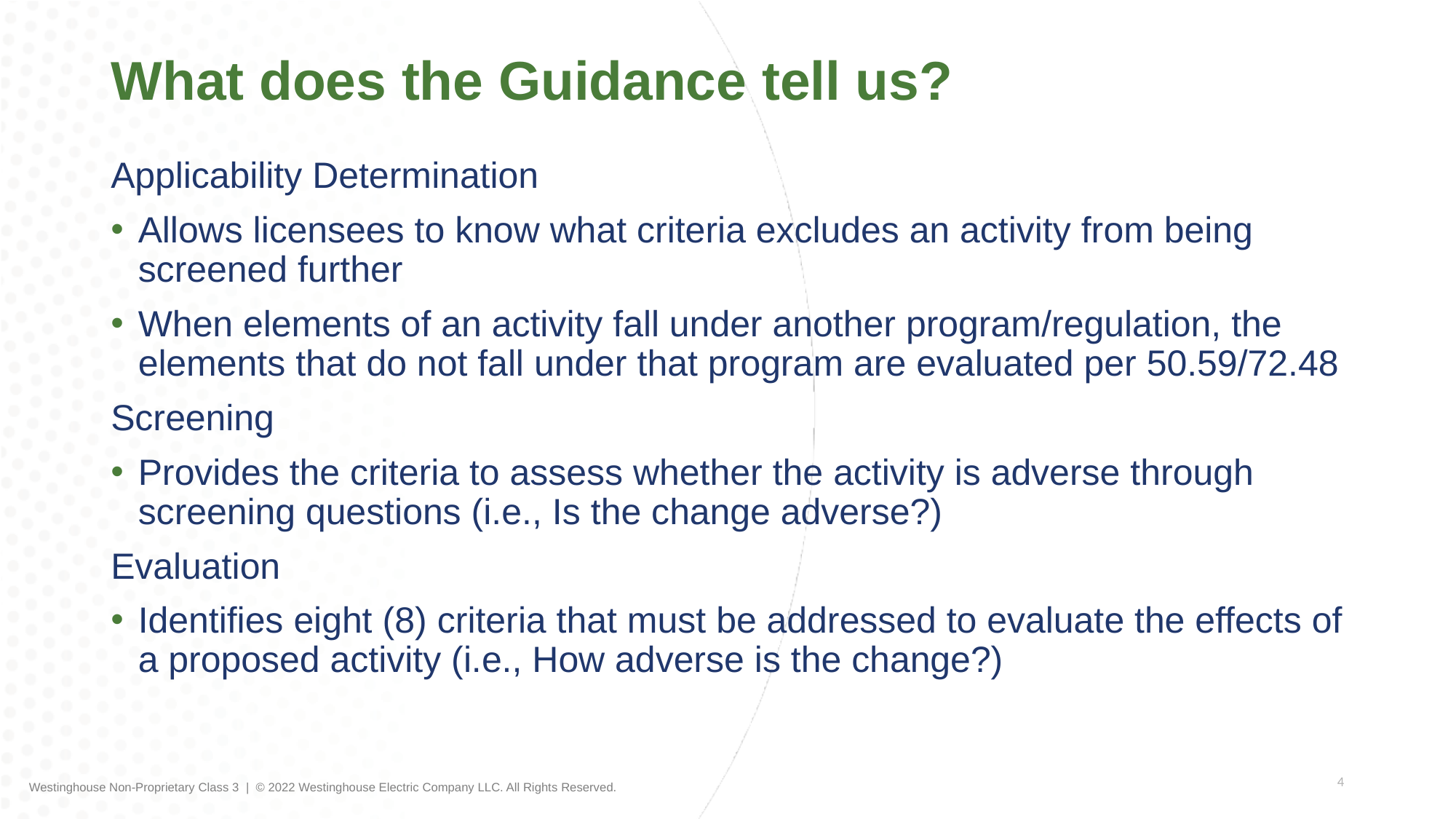

# What does the Guidance tell us?
Applicability Determination
Allows licensees to know what criteria excludes an activity from being screened further
When elements of an activity fall under another program/regulation, the elements that do not fall under that program are evaluated per 50.59/72.48
Screening
Provides the criteria to assess whether the activity is adverse through screening questions (i.e., Is the change adverse?)
Evaluation
Identifies eight (8) criteria that must be addressed to evaluate the effects of a proposed activity (i.e., How adverse is the change?)
4